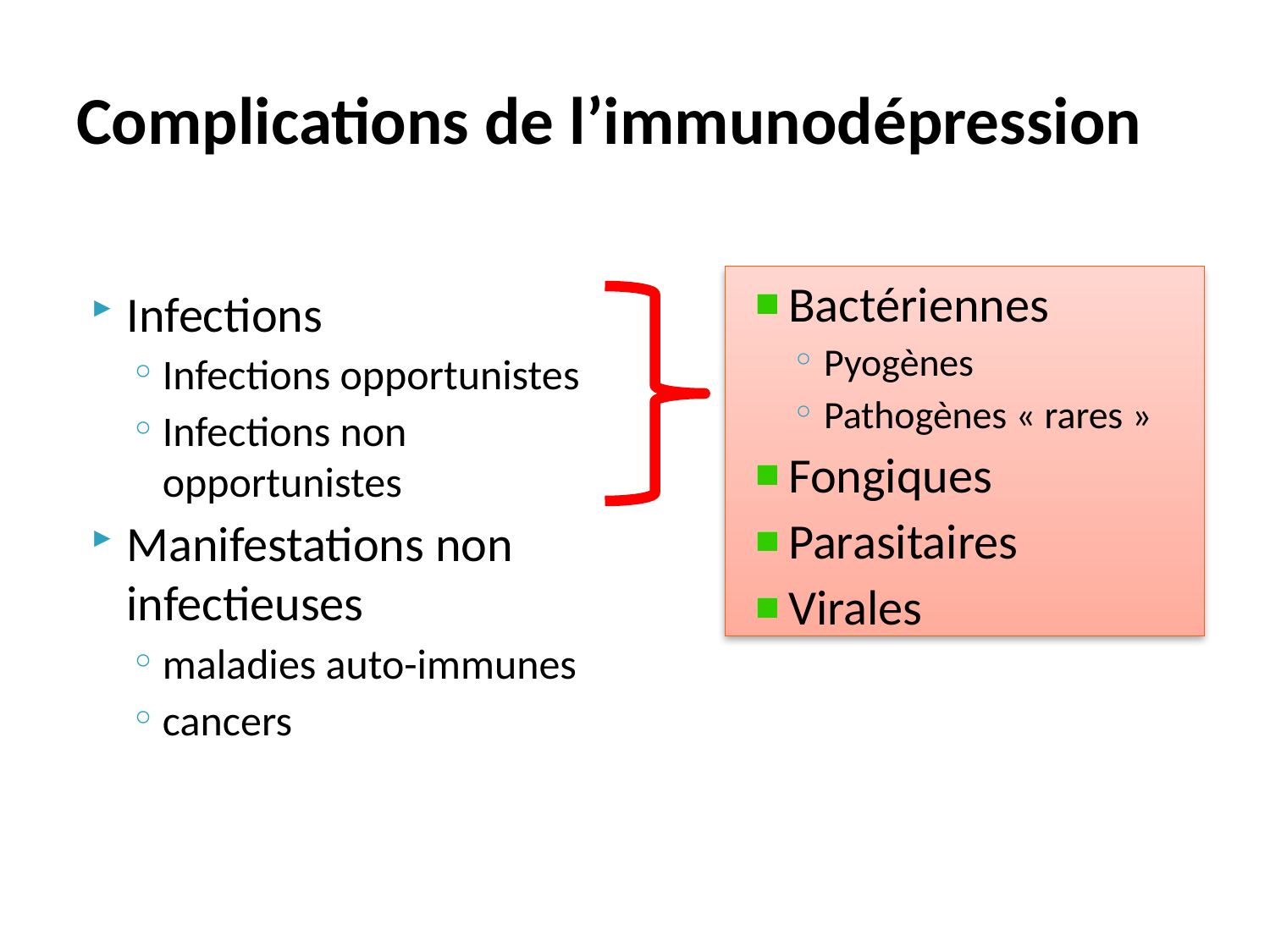

Complications de l’immunodépression
Bactériennes
Pyogènes
Pathogènes « rares »
Fongiques
Parasitaires
Virales
Infections
Infections opportunistes
Infections non opportunistes
Manifestations non infectieuses
maladies auto-immunes
cancers